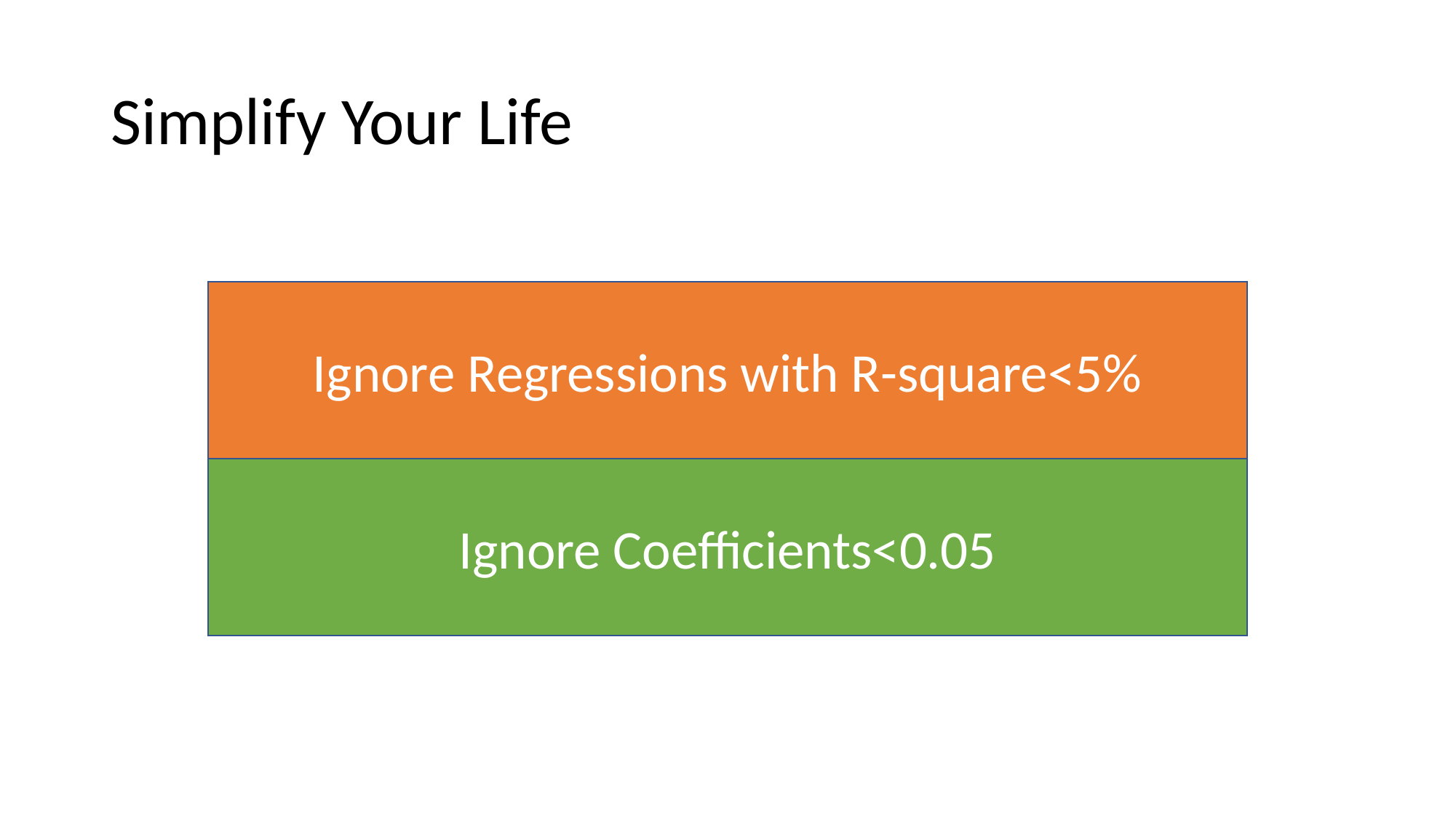

# Simplify Your Life
Ignore Regressions with R-square<5%
Ignore Coefficients<0.05